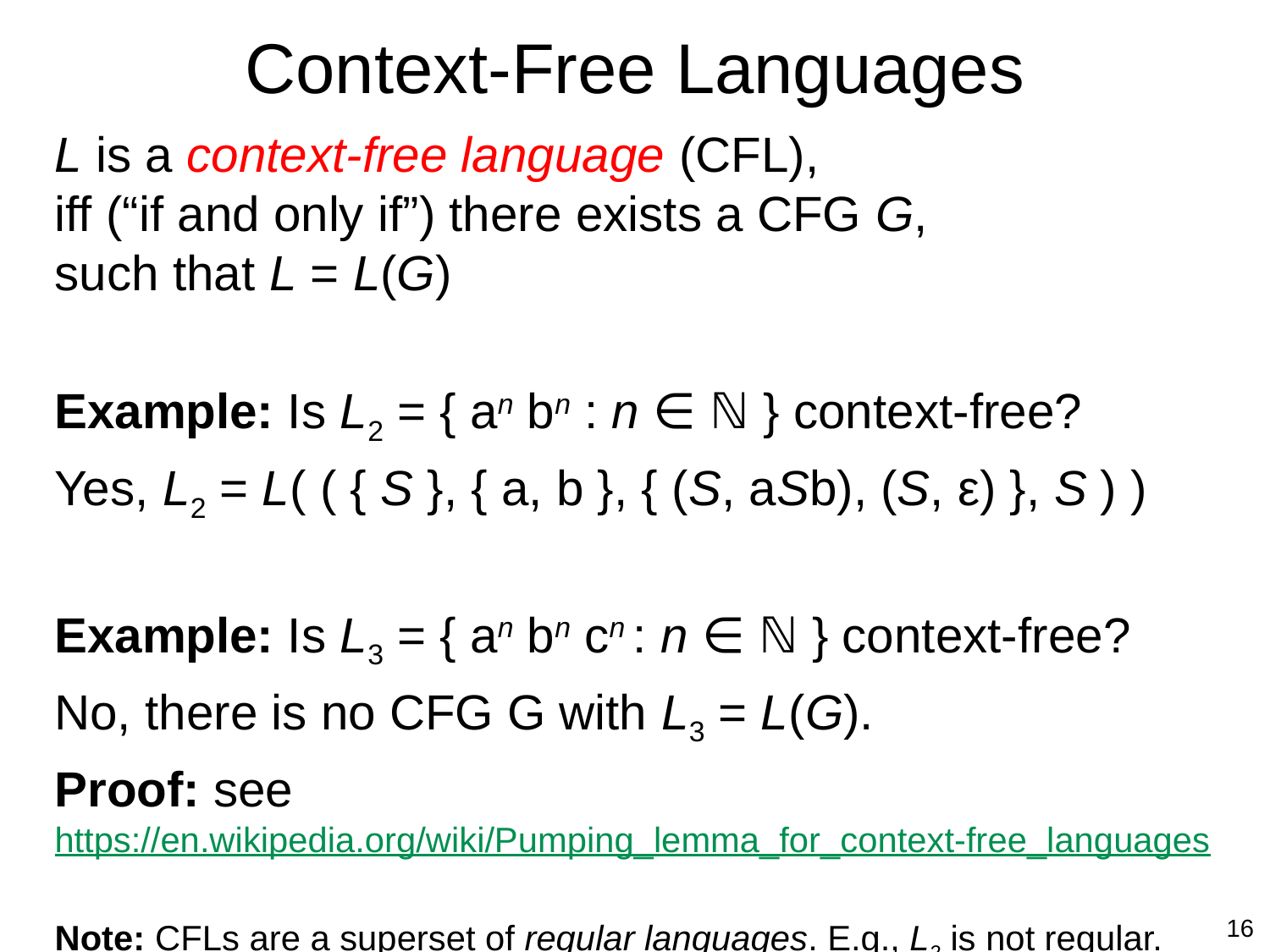

# Context-Free Languages

L is a context-free language (CFL),
iff (“if and only if”) there exists a CFG G,
such that L = L(G)

Example: Is L2 = { an bn : n ∈ ℕ } context-free?
Yes, L2 = L( ( { S }, { a, b }, { (S, aSb), (S, ε) }, S ) )

Example: Is L3 = { an bn cn : n ∈ ℕ } context-free?
No, there is no CFG G with L3 = L(G).
Proof: see https://en.wikipedia.org/wiki/Pumping_lemma_for_context-free_languages

Note: CFLs are a superset of regular languages. E.g., L2 is not regular.
16